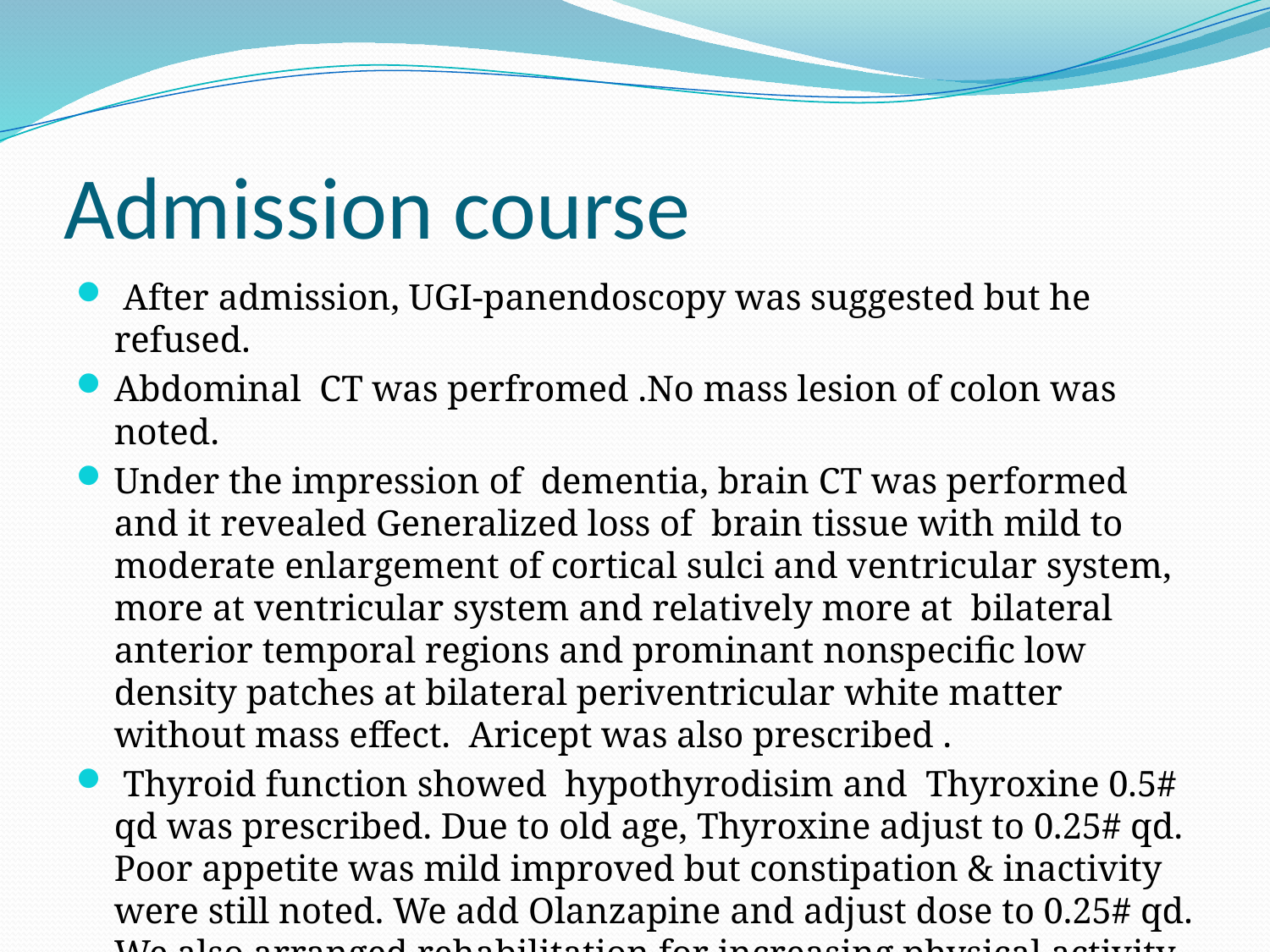

# Admission course
 After admission, UGI-panendoscopy was suggested but he refused.
Abdominal  CT was perfromed .No mass lesion of colon was noted.
Under the impression of  dementia, brain CT was performed and it revealed Generalized loss of  brain tissue with mild to moderate enlargement of cortical sulci and ventricular system, more at ventricular system and relatively more at  bilateral anterior temporal regions and prominant nonspecific low density patches at bilateral periventricular white matter without mass effect.  Aricept was also prescribed .
 Thyroid function showed  hypothyrodisim and  Thyroxine 0.5# qd was prescribed. Due to old age, Thyroxine adjust to 0.25# qd. Poor appetite was mild improved but constipation & inactivity were still noted. We add Olanzapine and adjust dose to 0.25# qd. We also arranged rehabilitation for increasing physical activity. Due to stable condition,  we arrange him back home for further care.